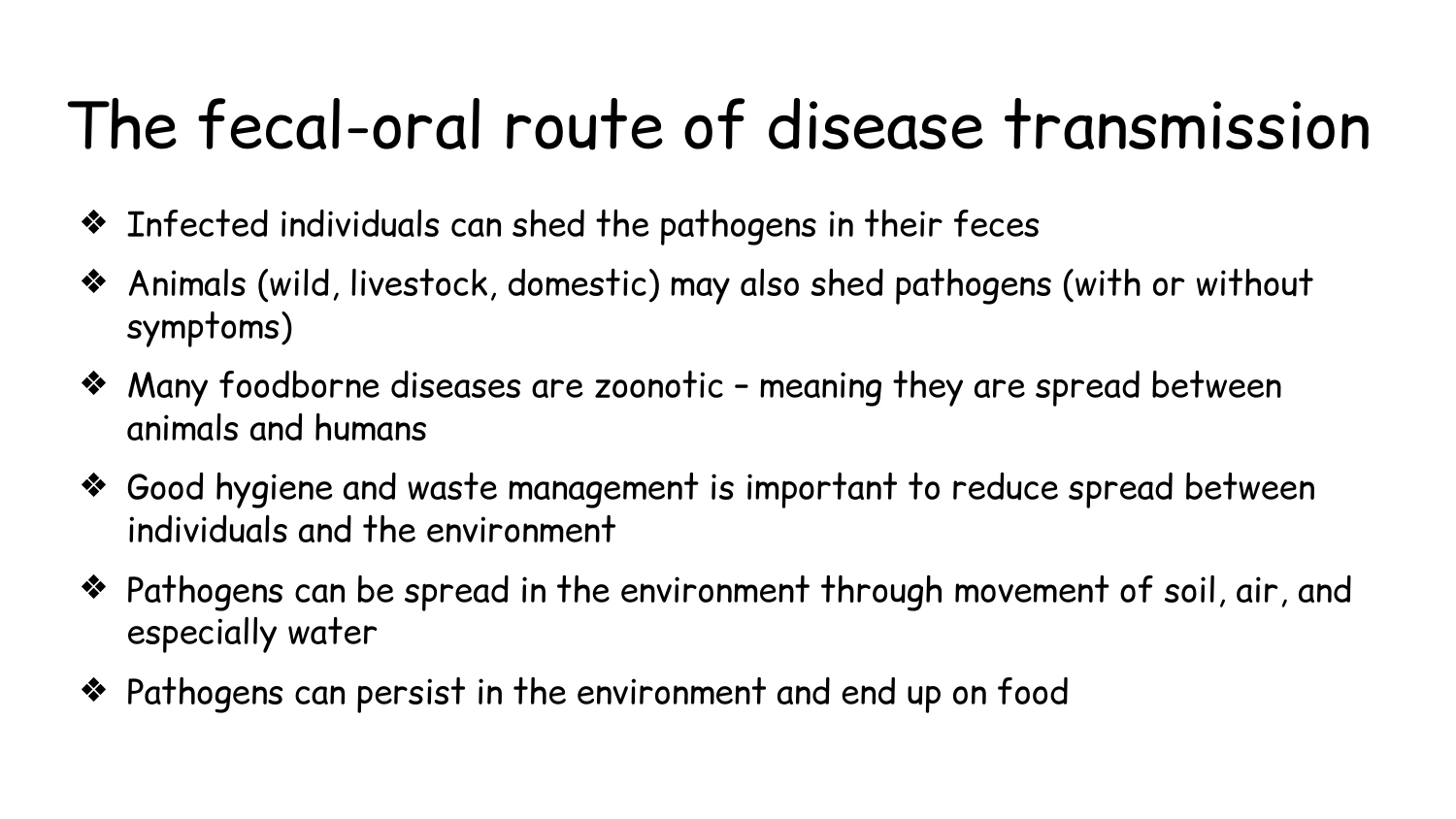

# The fecal-oral route of disease transmission
Infected individuals can shed the pathogens in their feces
Animals (wild, livestock, domestic) may also shed pathogens (with or without symptoms)
Many foodborne diseases are zoonotic – meaning they are spread between animals and humans
Good hygiene and waste management is important to reduce spread between individuals and the environment
Pathogens can be spread in the environment through movement of soil, air, and especially water
Pathogens can persist in the environment and end up on food